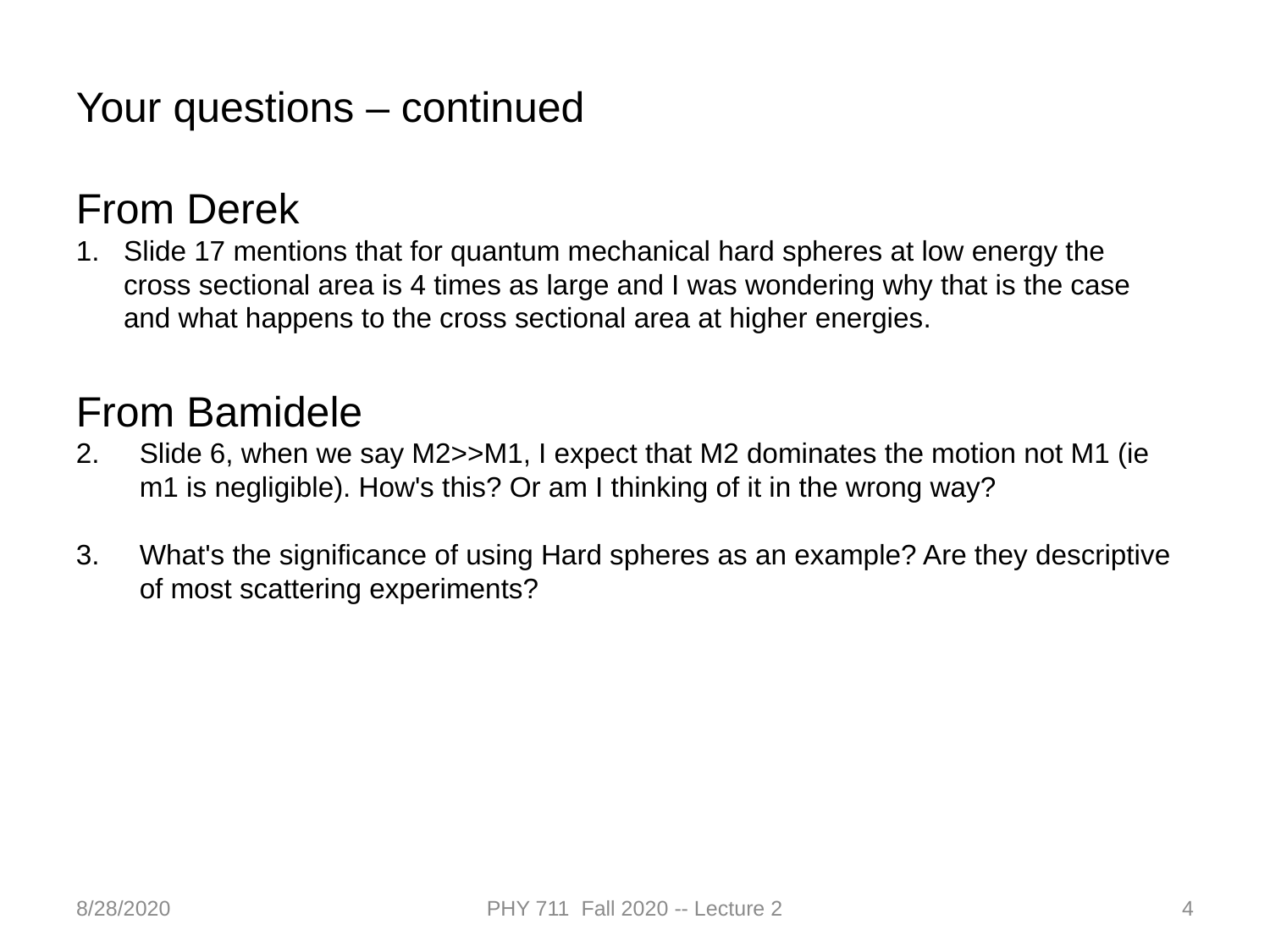

Your questions – continued

From Derek
Slide 17 mentions that for quantum mechanical hard spheres at low energy the cross sectional area is 4 times as large and I was wondering why that is the case and what happens to the cross sectional area at higher energies.

From Bamidele
Slide 6, when we say M2>>M1, I expect that M2 dominates the motion not M1 (ie m1 is negligible). How's this? Or am I thinking of it in the wrong way?

What's the significance of using Hard spheres as an example? Are they descriptive of most scattering experiments?

8/28/2020
PHY 711  Fall 2020 -- Lecture 2
4